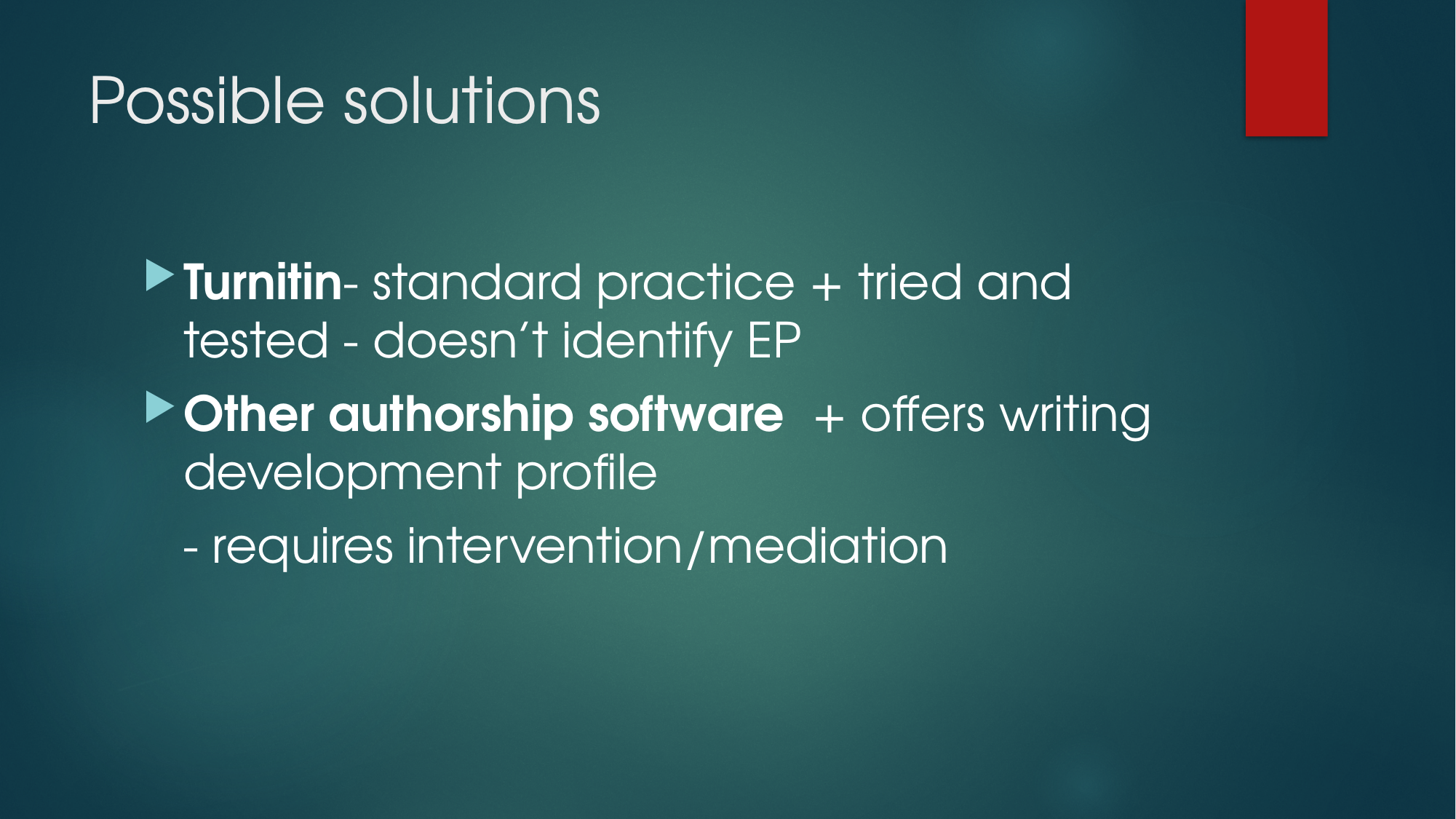

# Possible solutions
Turnitin- standard practice + tried and tested - doesn’t identify EP
Other authorship software  + offers writing development profile
   - requires intervention/mediation